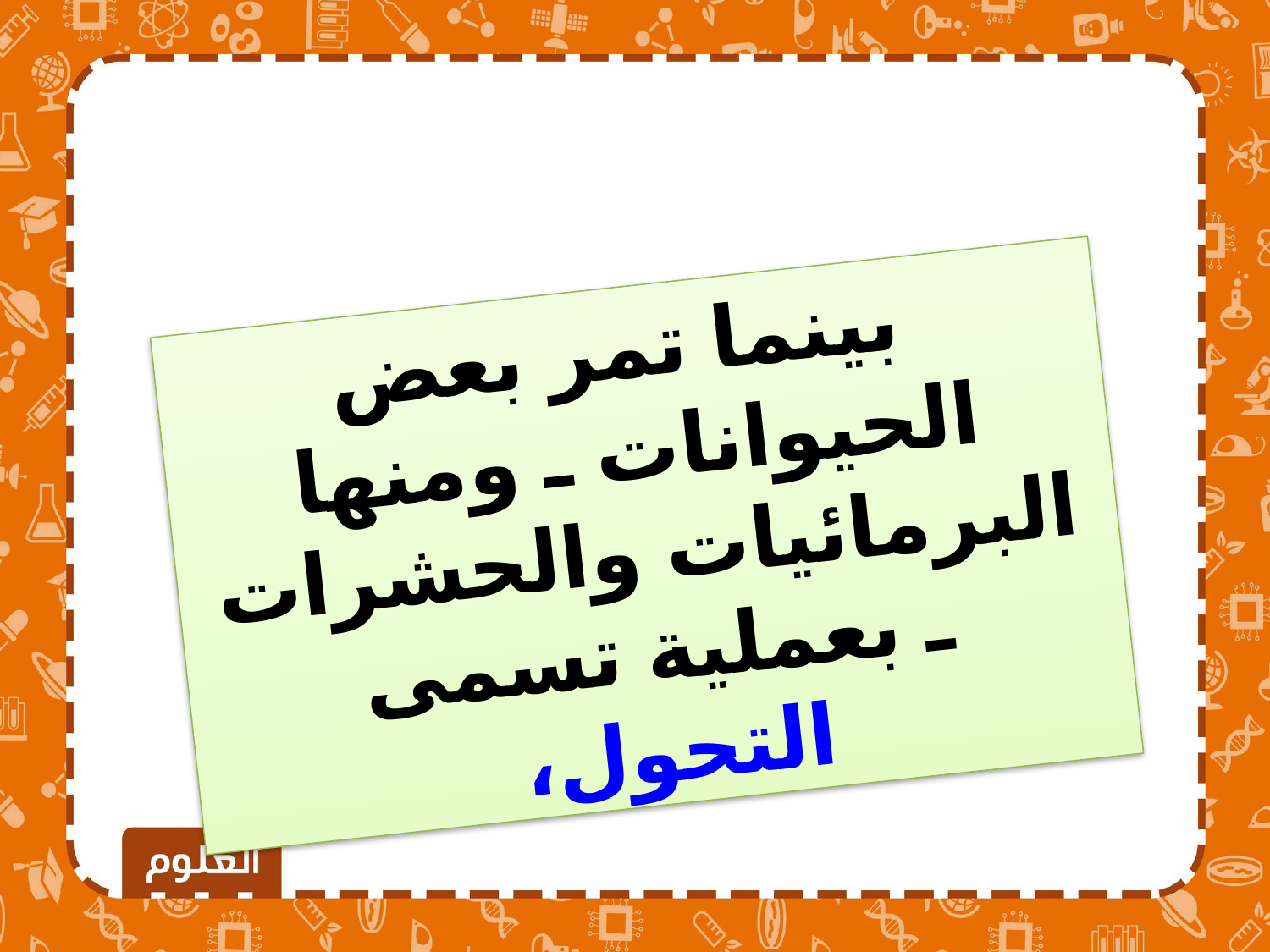

بينما تمر بعض الحيوانات ـ ومنها البرمائيات والحشرات ـ بعملية تسمى التحول،